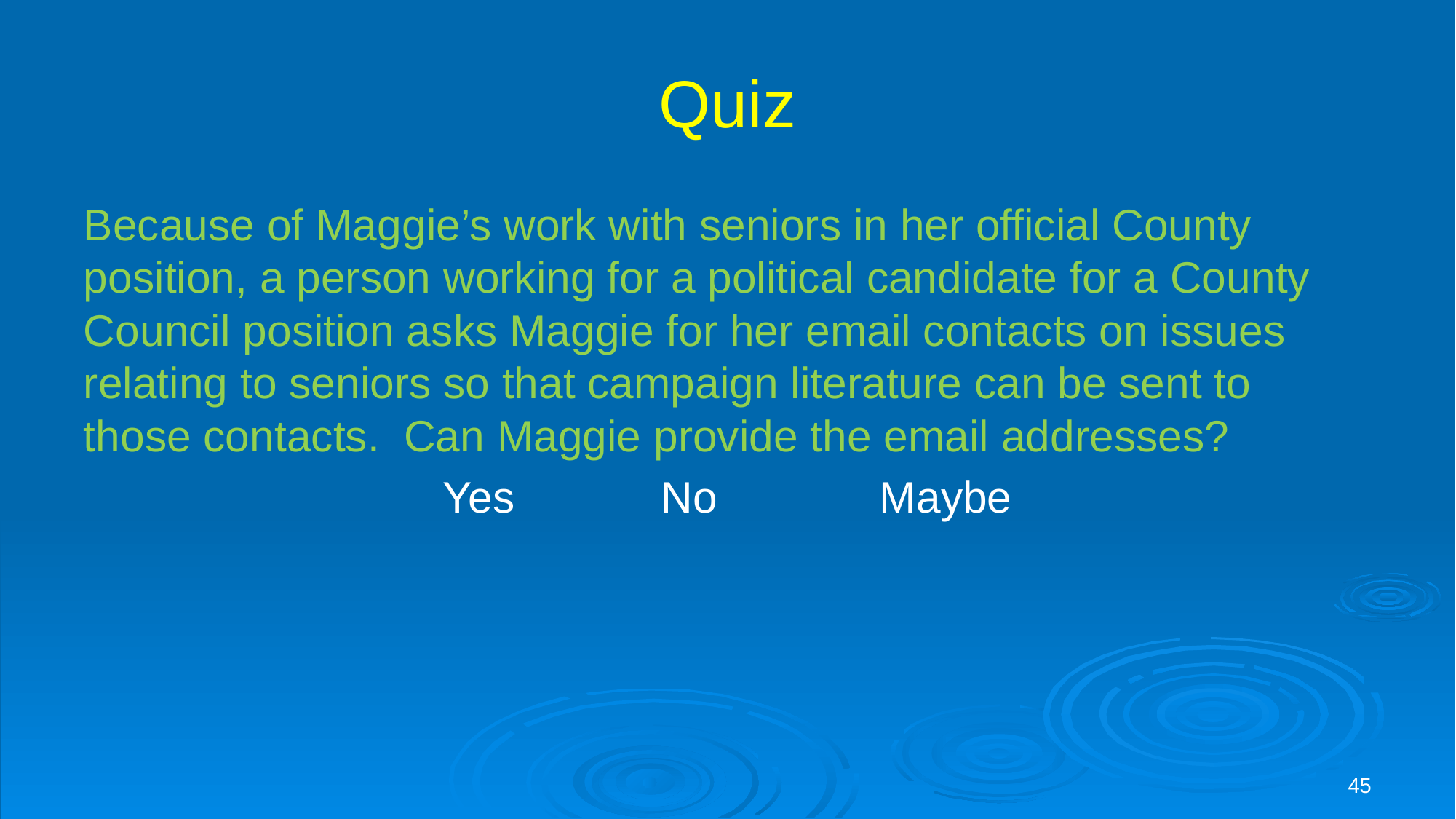

# Quiz
Because of Maggie’s work with seniors in her official County position, a person working for a political candidate for a County Council position asks Maggie for her email contacts on issues relating to seniors so that campaign literature can be sent to those contacts.  Can Maggie provide the email addresses?
Yes 		No 		Maybe

45